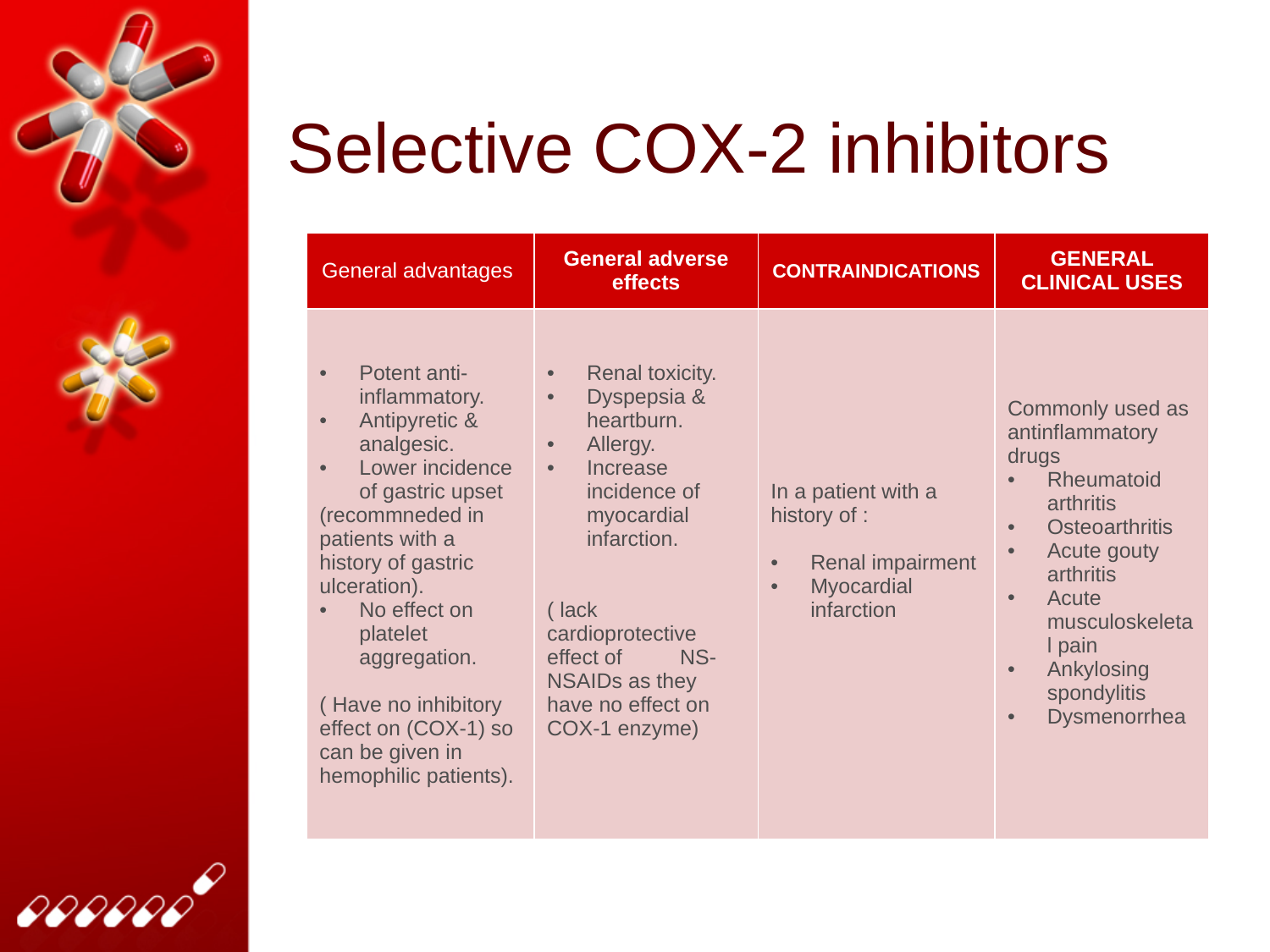

# Selective COX-2 inhibitors
| General advantages | General adverse effects | CONTRAINDICATIONS | GENERAL CLINICAL USES |
| --- | --- | --- | --- |
| Potent anti-inflammatory. Antipyretic & analgesic. Lower incidence of gastric upset (recommneded in patients with a history of gastric ulceration). No effect on platelet aggregation. ( Have no inhibitory effect on (COX-1) so can be given in hemophilic patients). | Renal toxicity. Dyspepsia & heartburn. Allergy. Increase incidence of myocardial infarction. ( lack cardioprotective effect of NS-NSAIDs as they have no effect on COX-1 enzyme) | In a patient with a history of : Renal impairment Myocardial infarction | Commonly used as antinflammatory drugs Rheumatoid arthritis Osteoarthritis Acute gouty arthritis Acute musculoskeletal pain Ankylosing spondylitis Dysmenorrhea |